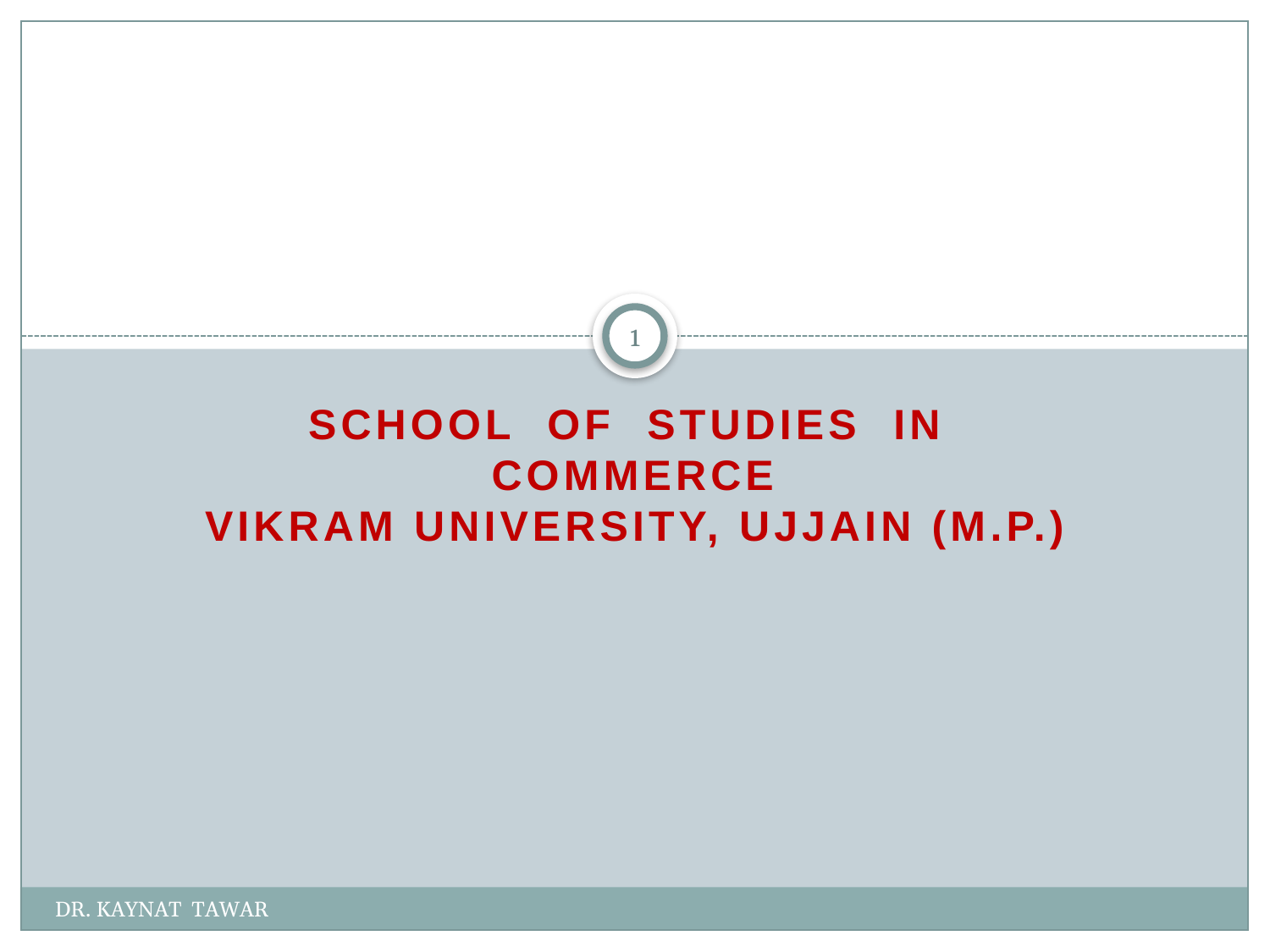

#
1
SCHOOL  OF  STUDIES  IN  COMMERCE
VIKRAM UNIVERSITY, UJJAIN (M.P.)

DR. KAYNAT  TAWAR